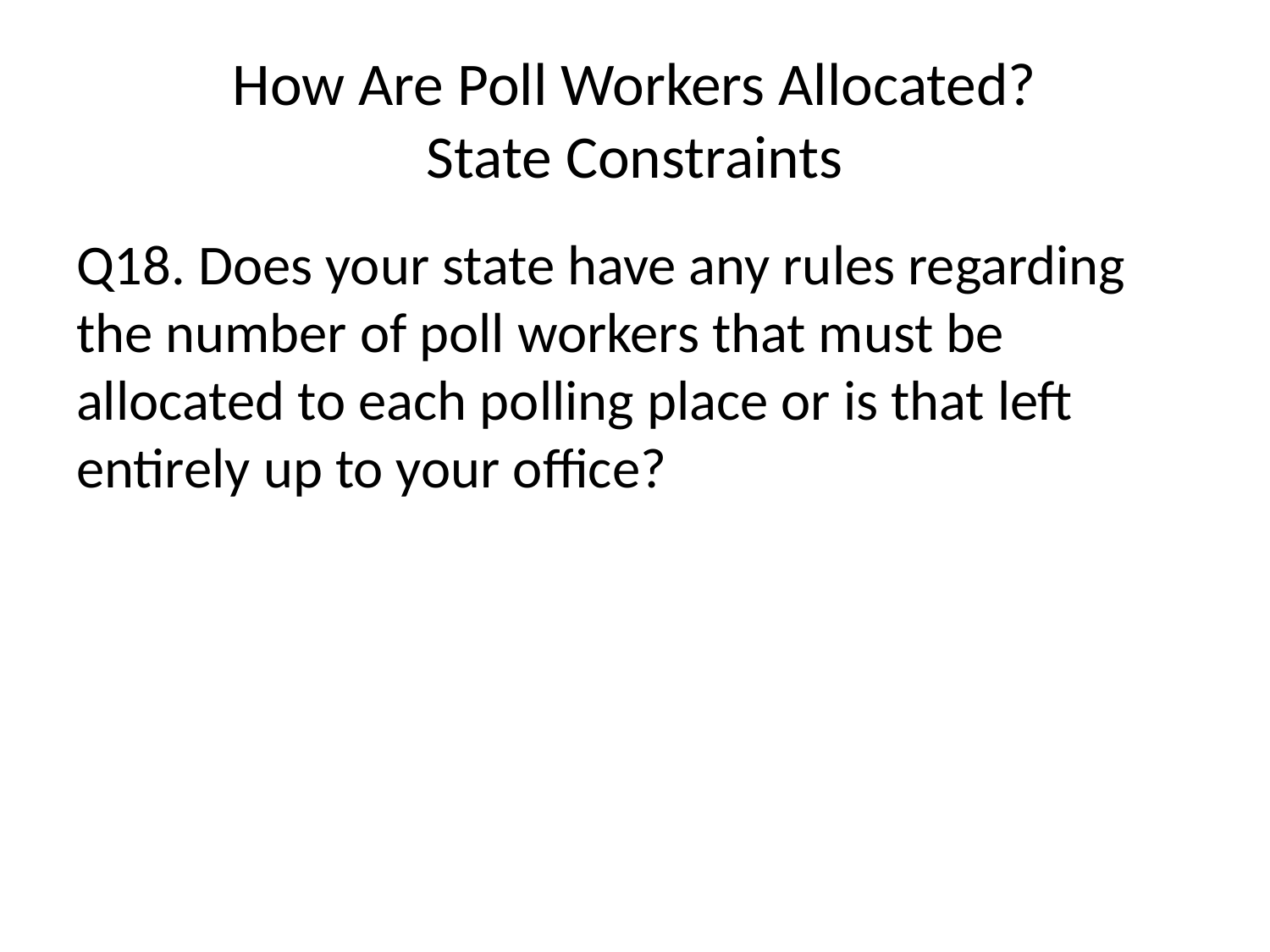

# How Are Poll Workers Allocated? State Constraints
Q18. Does your state have any rules regarding the number of poll workers that must be allocated to each polling place or is that left entirely up to your office?